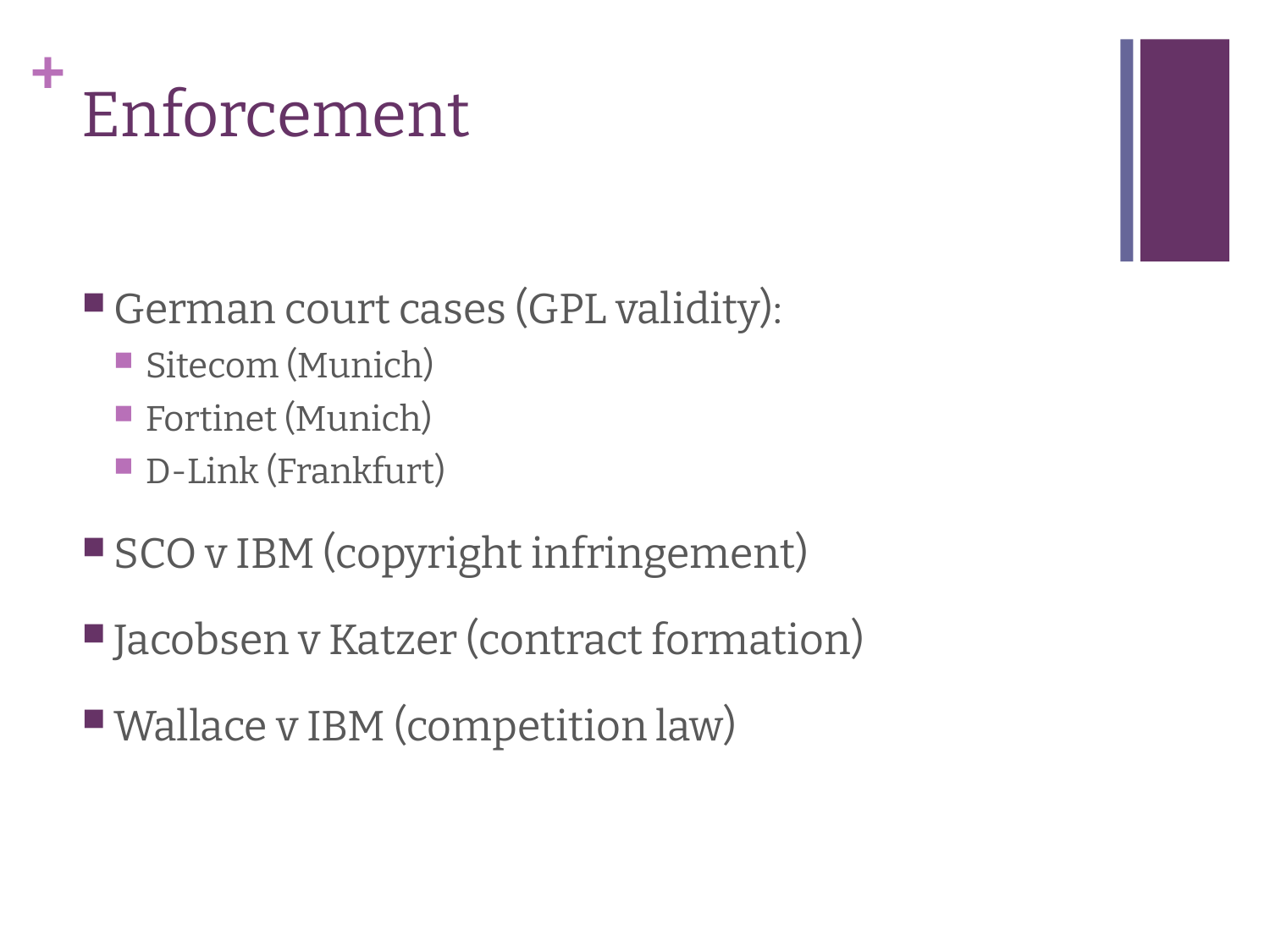

# Enforcement
German court cases (GPL validity):
Sitecom (Munich)
Fortinet (Munich)
D-Link (Frankfurt)
SCO v IBM (copyright infringement)
Jacobsen v Katzer (contract formation)
Wallace v IBM (competition law)